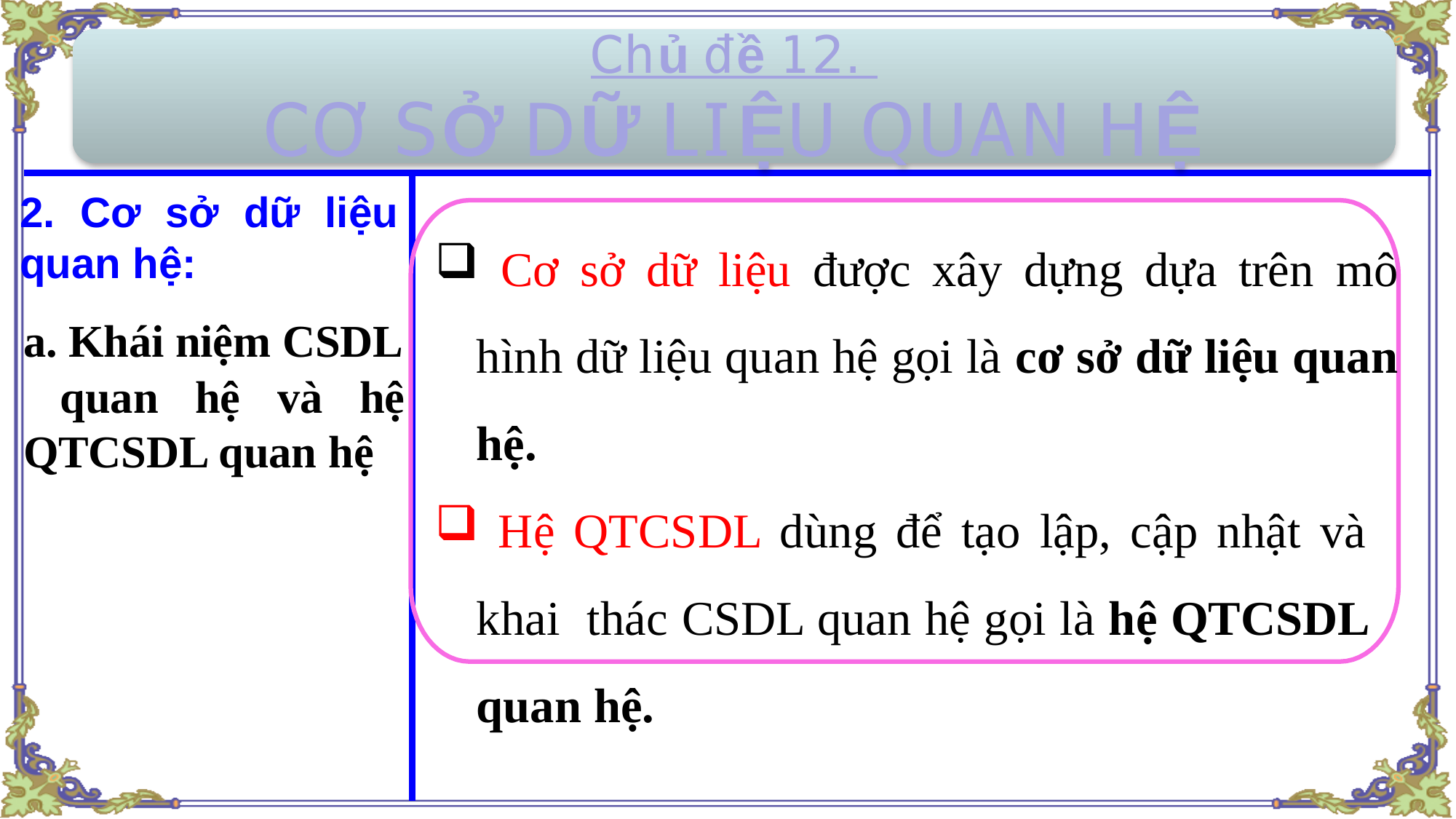

Chủ đề 12.
CƠ SỞ DỮ LIỆU QUAN HỆ
2. Cơ sở dữ liệu quan hệ:

 Cơ sở dữ liệu được xây dựng dựa trên mô hình dữ liệu quan hệ gọi là cơ sở dữ liệu quan hệ.
 Hệ QTCSDL dùng để tạo lập, cập nhật và khai  thác CSDL quan hệ gọi là hệ QTCSDL quan hệ.
a. Khái niệm CSDL
 quan hệ và hệ QTCSDL quan hệ